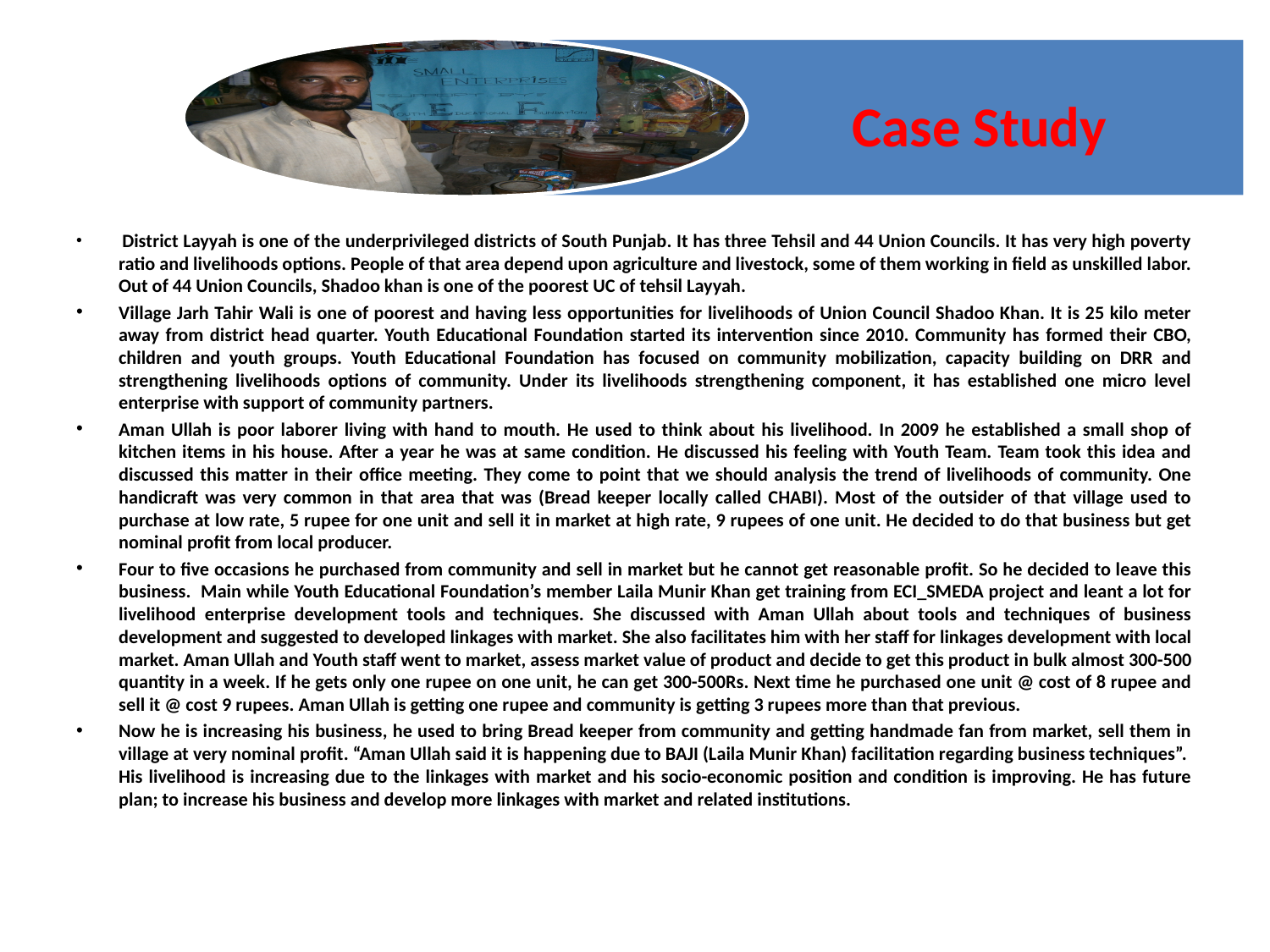

Case Study
 District Layyah is one of the underprivileged districts of South Punjab. It has three Tehsil and 44 Union Councils. It has very high poverty ratio and livelihoods options. People of that area depend upon agriculture and livestock, some of them working in field as unskilled labor. Out of 44 Union Councils, Shadoo khan is one of the poorest UC of tehsil Layyah.
Village Jarh Tahir Wali is one of poorest and having less opportunities for livelihoods of Union Council Shadoo Khan. It is 25 kilo meter away from district head quarter. Youth Educational Foundation started its intervention since 2010. Community has formed their CBO, children and youth groups. Youth Educational Foundation has focused on community mobilization, capacity building on DRR and strengthening livelihoods options of community. Under its livelihoods strengthening component, it has established one micro level enterprise with support of community partners.
Aman Ullah is poor laborer living with hand to mouth. He used to think about his livelihood. In 2009 he established a small shop of kitchen items in his house. After a year he was at same condition. He discussed his feeling with Youth Team. Team took this idea and discussed this matter in their office meeting. They come to point that we should analysis the trend of livelihoods of community. One handicraft was very common in that area that was (Bread keeper locally called CHABI). Most of the outsider of that village used to purchase at low rate, 5 rupee for one unit and sell it in market at high rate, 9 rupees of one unit. He decided to do that business but get nominal profit from local producer.
Four to five occasions he purchased from community and sell in market but he cannot get reasonable profit. So he decided to leave this business.  Main while Youth Educational Foundation’s member Laila Munir Khan get training from ECI_SMEDA project and leant a lot for livelihood enterprise development tools and techniques. She discussed with Aman Ullah about tools and techniques of business development and suggested to developed linkages with market. She also facilitates him with her staff for linkages development with local market. Aman Ullah and Youth staff went to market, assess market value of product and decide to get this product in bulk almost 300-500 quantity in a week. If he gets only one rupee on one unit, he can get 300-500Rs. Next time he purchased one unit @ cost of 8 rupee and sell it @ cost 9 rupees. Aman Ullah is getting one rupee and community is getting 3 rupees more than that previous.
Now he is increasing his business, he used to bring Bread keeper from community and getting handmade fan from market, sell them in village at very nominal profit. “Aman Ullah said it is happening due to BAJI (Laila Munir Khan) facilitation regarding business techniques”.  His livelihood is increasing due to the linkages with market and his socio-economic position and condition is improving. He has future plan; to increase his business and develop more linkages with market and related institutions.